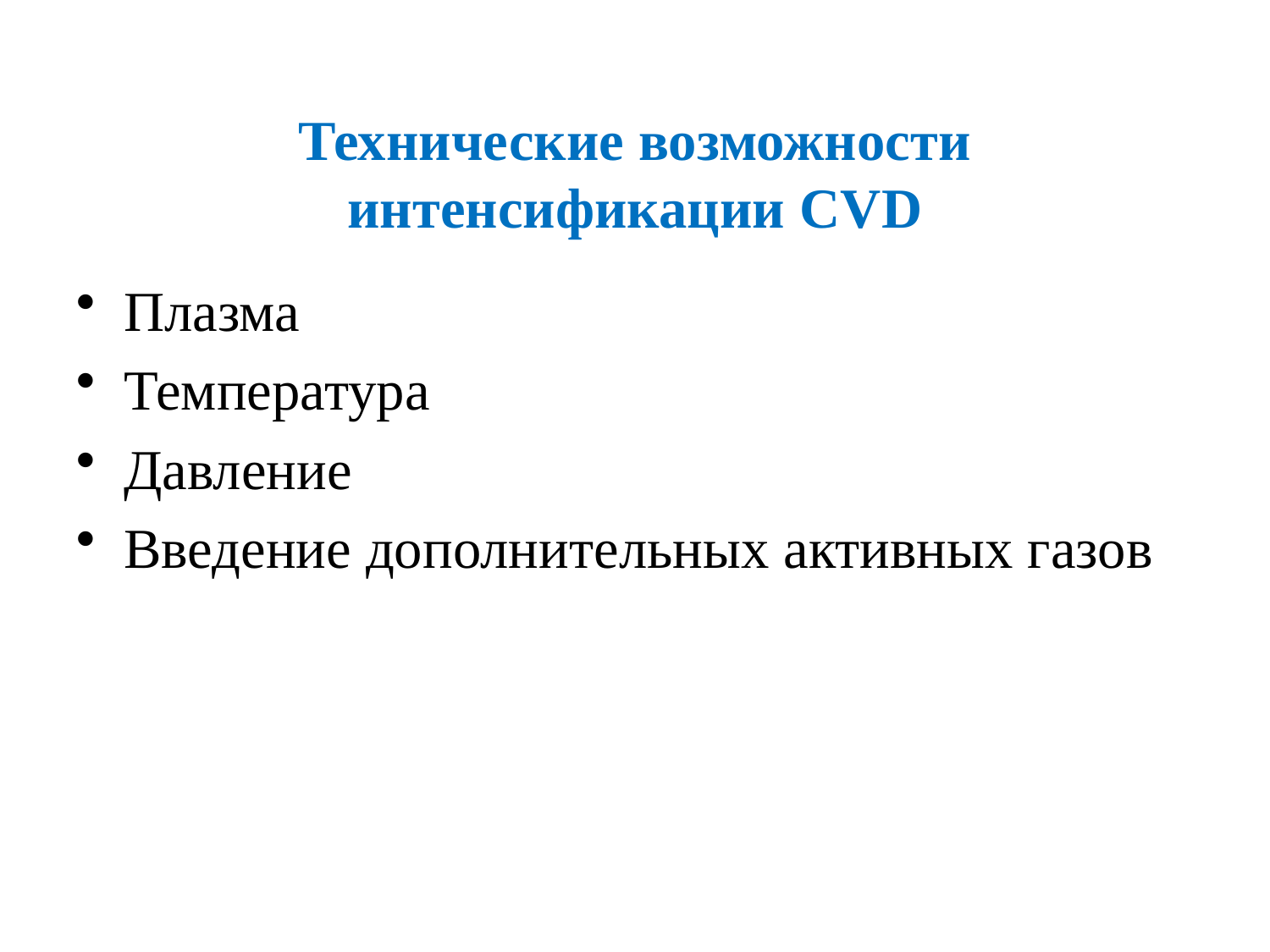

Технические возможности интенсификации CVD
Плазма
Температура
Давление
Введение дополнительных активных газов